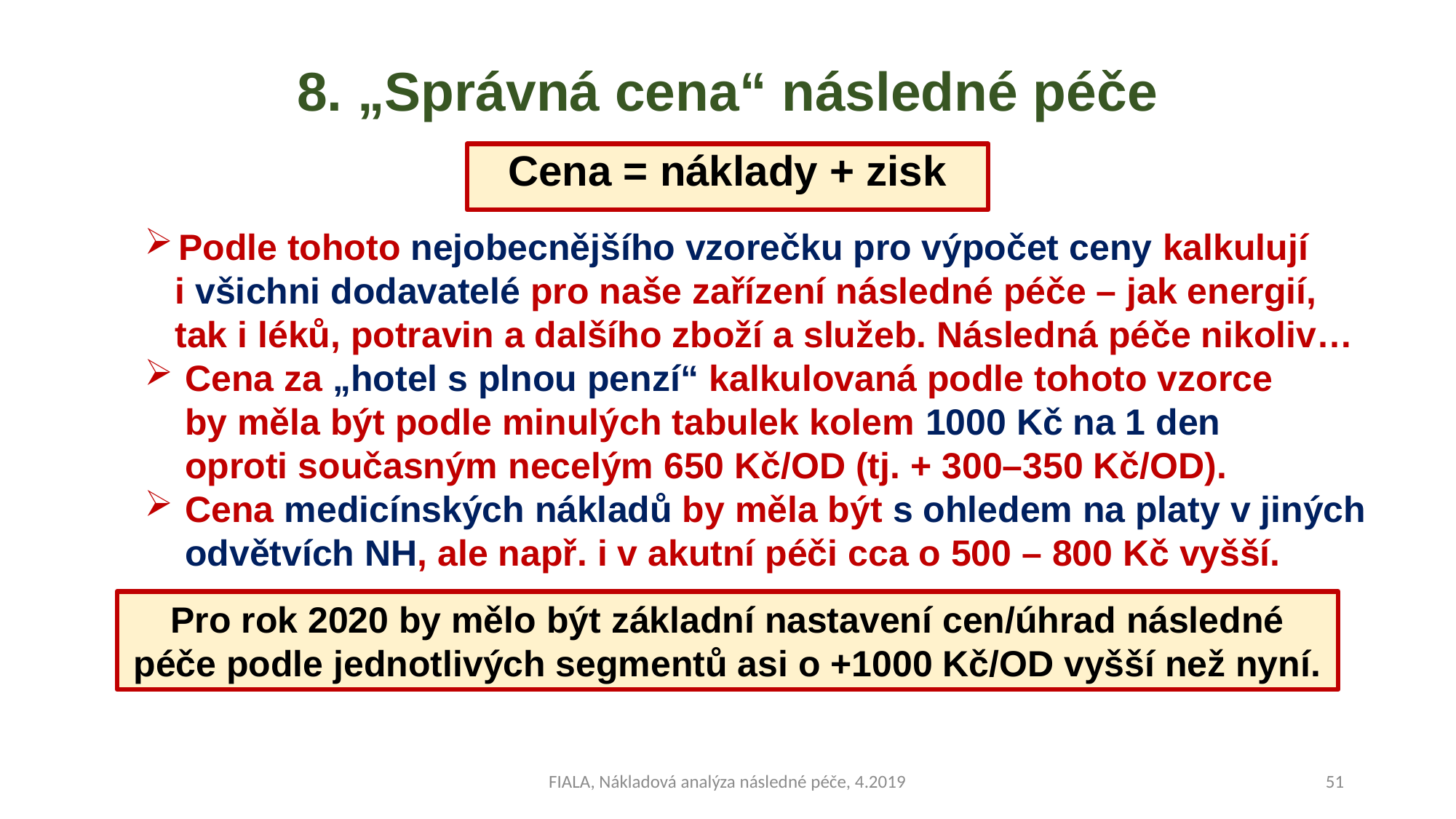

# 8. „Správná cena“ následné péče
Cena = náklady + zisk
Podle tohoto nejobecnějšího vzorečku pro výpočet ceny kalkulují
   i všichni dodavatelé pro naše zařízení následné péče – jak energií,
   tak i léků, potravin a dalšího zboží a služeb. Následná péče nikoliv…
Cena za „hotel s plnou penzí“ kalkulovaná podle tohoto vzorce
    by měla být podle minulých tabulek kolem 1000 Kč na 1 den
    oproti současným necelým 650 Kč/OD (tj. + 300–350 Kč/OD).
Cena medicínských nákladů by měla být s ohledem na platy v jiných
    odvětvích NH, ale např. i v akutní péči cca o 500 – 800 Kč vyšší.
Pro rok 2020 by mělo být základní nastavení cen/úhrad následné
péče podle jednotlivých segmentů asi o +1000 Kč/OD vyšší než nyní.
FIALA, Nákladová analýza následné péče, 4.2019
51